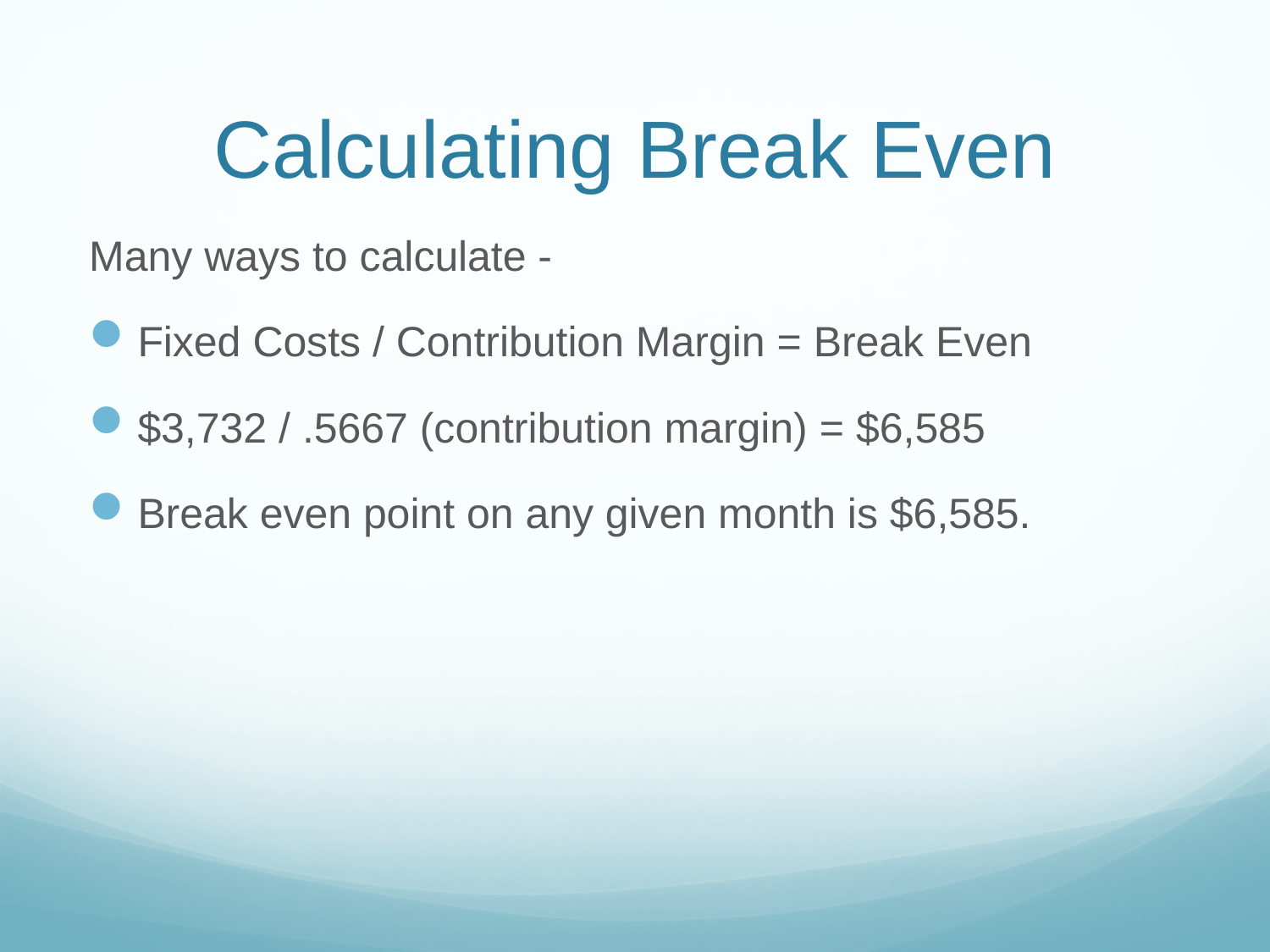

# Calculating Break Even
Many ways to calculate -
Fixed Costs / Contribution Margin = Break Even
$3,732 / .5667 (contribution margin) = $6,585
Break even point on any given month is $6,585.